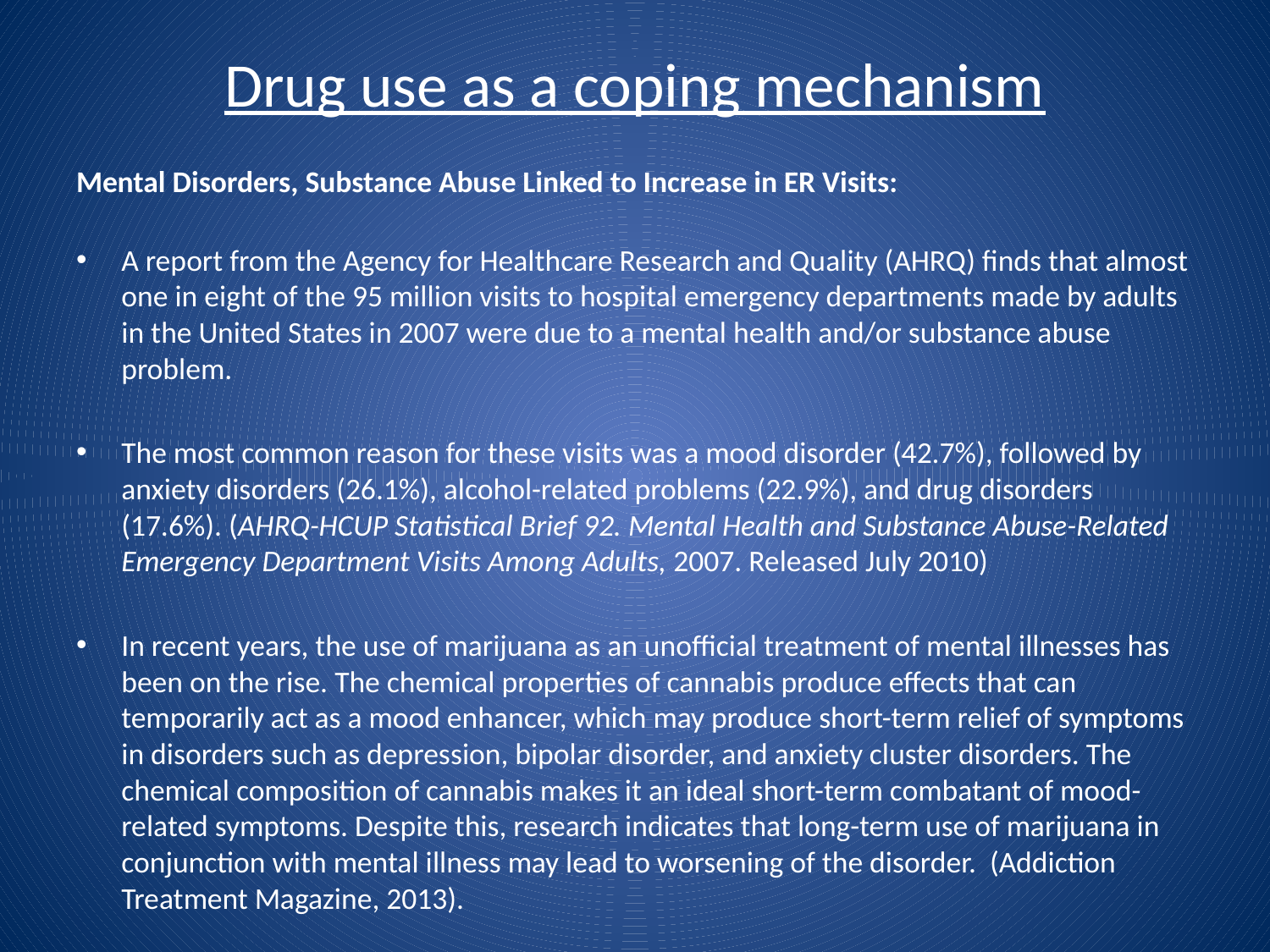

# Drug use as a coping mechanism
Mental Disorders, Substance Abuse Linked to Increase in ER Visits:
A report from the Agency for Healthcare Research and Quality (AHRQ) finds that almost one in eight of the 95 million visits to hospital emergency departments made by adults in the United States in 2007 were due to a mental health and/or substance abuse problem.

The most common reason for these visits was a mood disorder (42.7%), followed by anxiety disorders (26.1%), alcohol-related problems (22.9%), and drug disorders (17.6%). (AHRQ-HCUP Statistical Brief 92. Mental Health and Substance Abuse-Related Emergency Department Visits Among Adults, 2007. Released July 2010)

In recent years, the use of marijuana as an unofficial treatment of mental illnesses has been on the rise. The chemical properties of cannabis produce effects that can temporarily act as a mood enhancer, which may produce short-term relief of symptoms in disorders such as depression, bipolar disorder, and anxiety cluster disorders. The chemical composition of cannabis makes it an ideal short-term combatant of mood-related symptoms. Despite this, research indicates that long-term use of marijuana in conjunction with mental illness may lead to worsening of the disorder.  (Addiction Treatment Magazine, 2013).